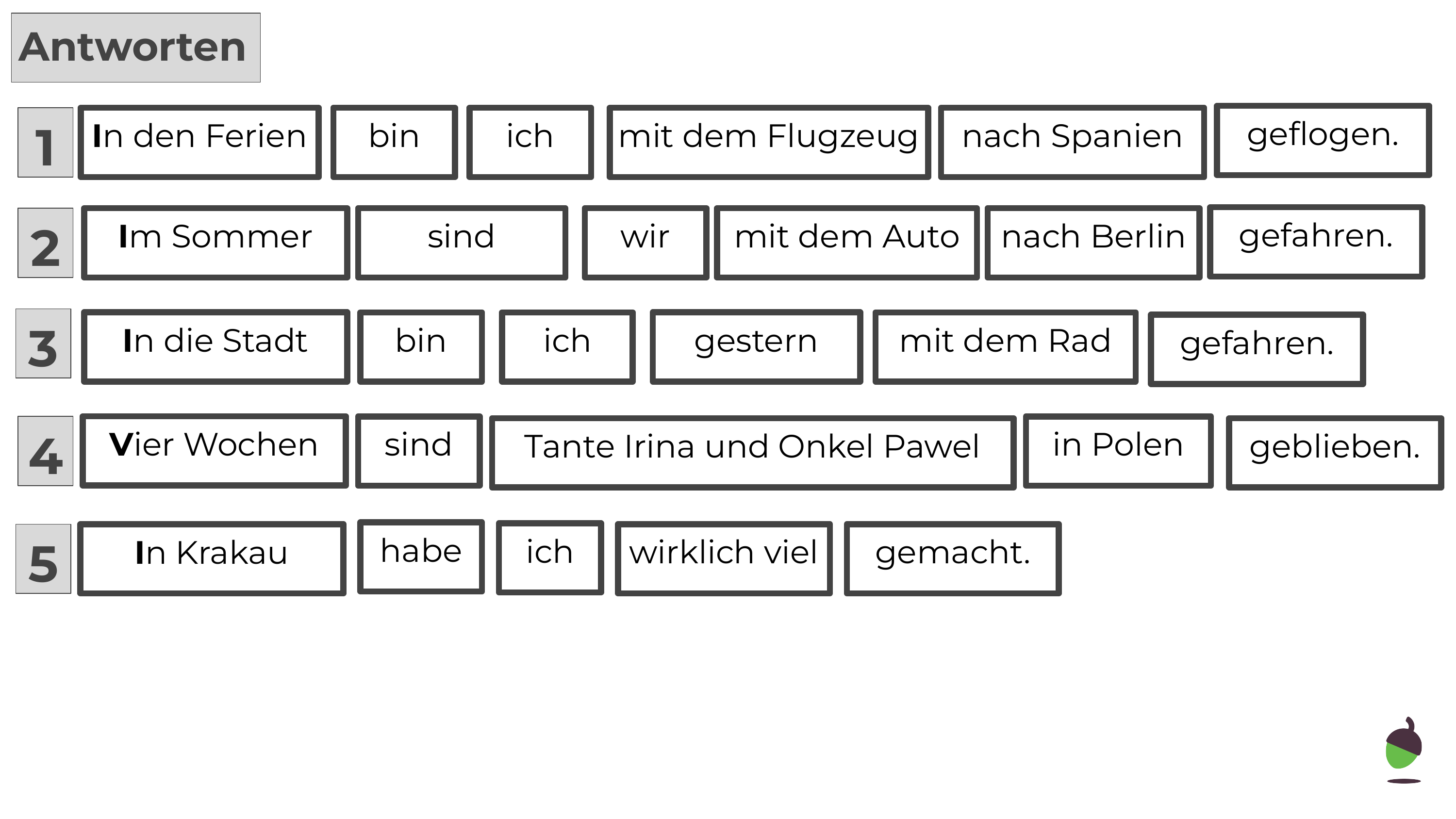

Antworten
geflogen.
1
In den Ferien
bin
ich
mit dem Flugzeug
nach Spanien
gefahren.
2
Im Sommer
sind
wir
mit dem Auto
nach Berlin
3
In die Stadt
gestern
bin
ich
mit dem Rad
gefahren.
Vier Wochen
4
sind
in Polen
Tante Irina und Onkel Pawel
geblieben.
habe
ich
wirklich viel
gemacht.
In Krakau
5